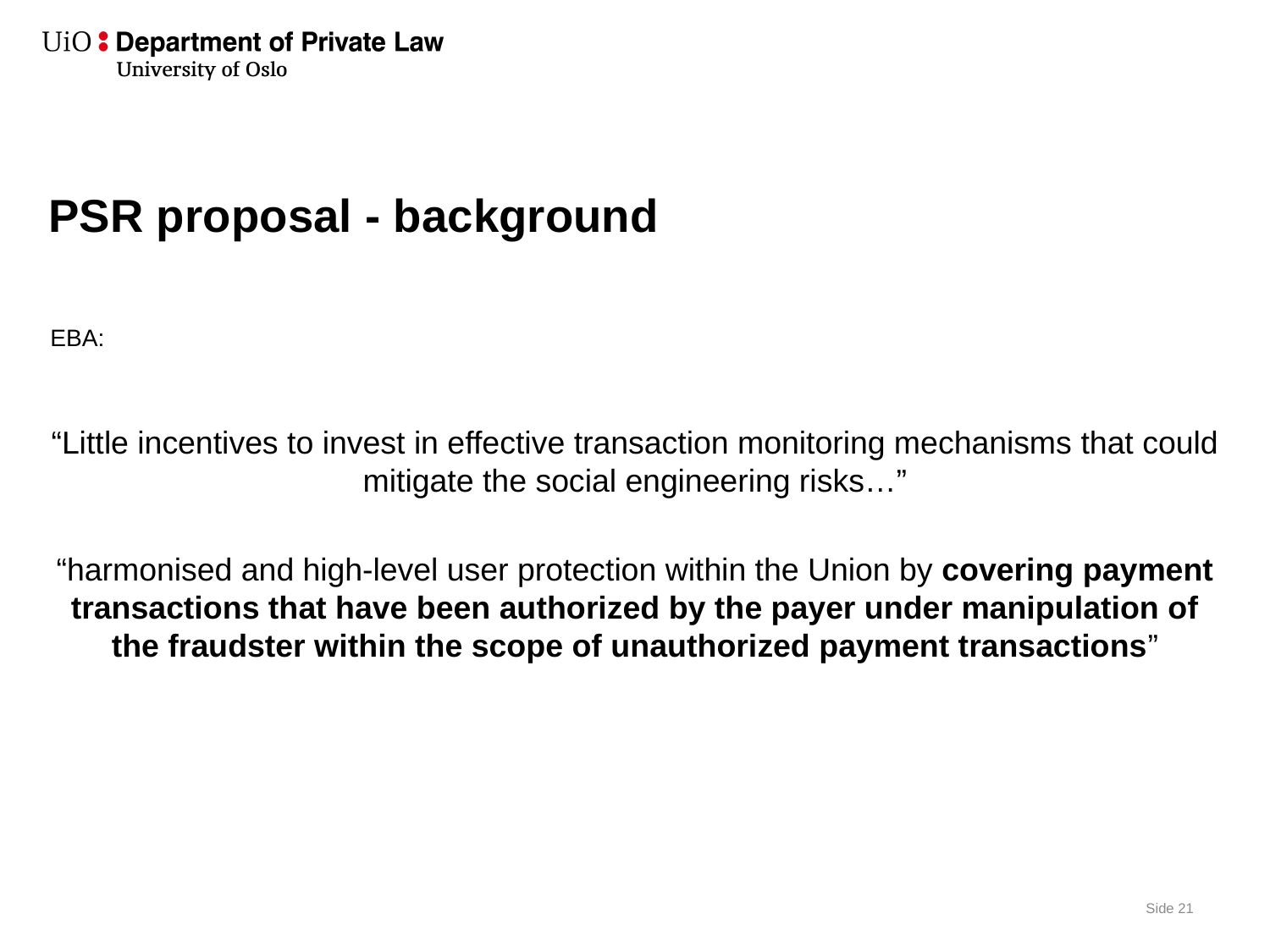

# PSR proposal - background
EBA:
“Little incentives to invest in effective transaction monitoring mechanisms that could mitigate the social engineering risks…”

“harmonised and high-level user protection within the Union by covering payment transactions that have been authorized by the payer under manipulation of the fraudster within the scope of unauthorized payment transactions”

Side 21